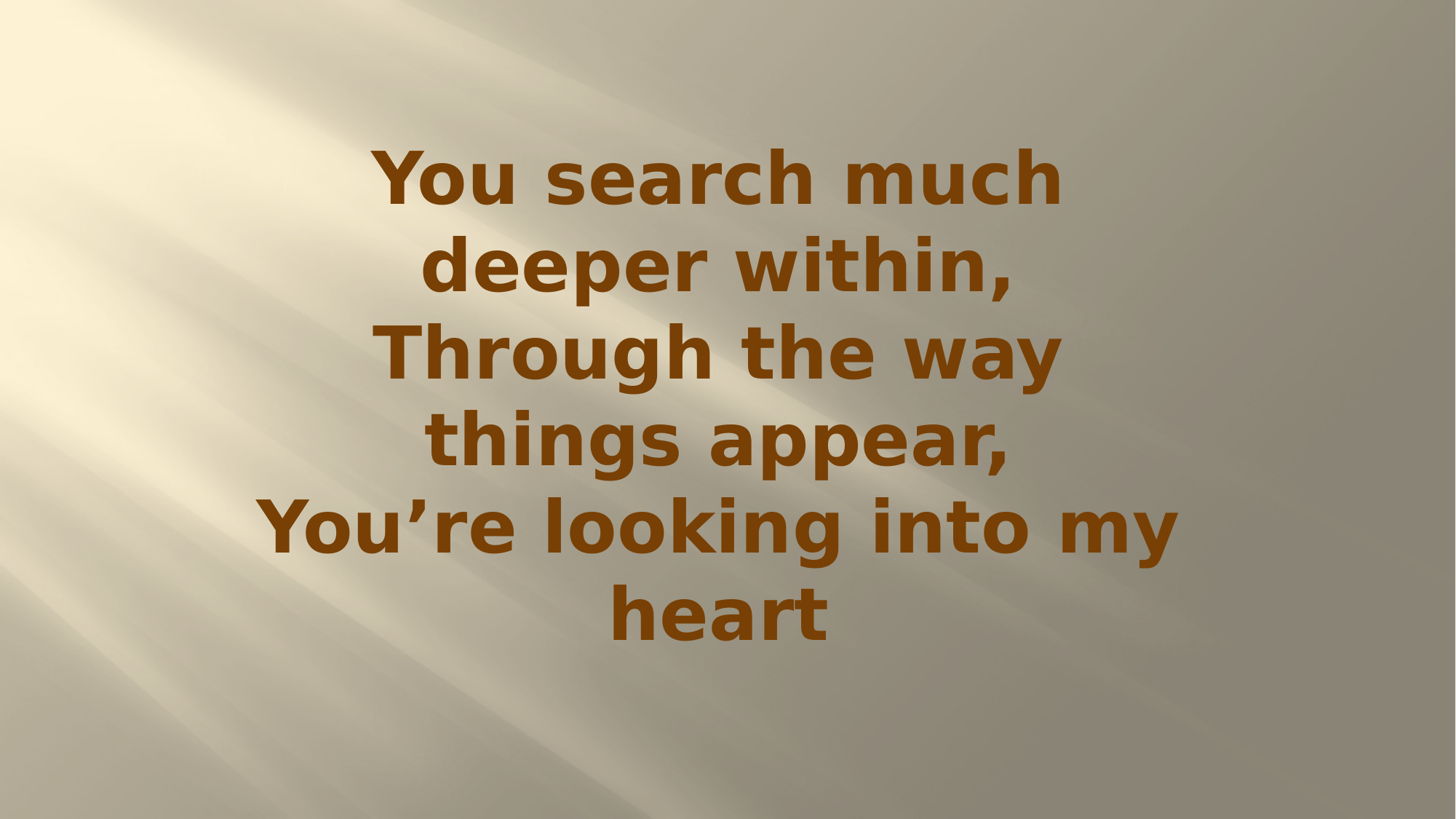

# You search much deeper within, Through the way things appear, You’re looking into my heart